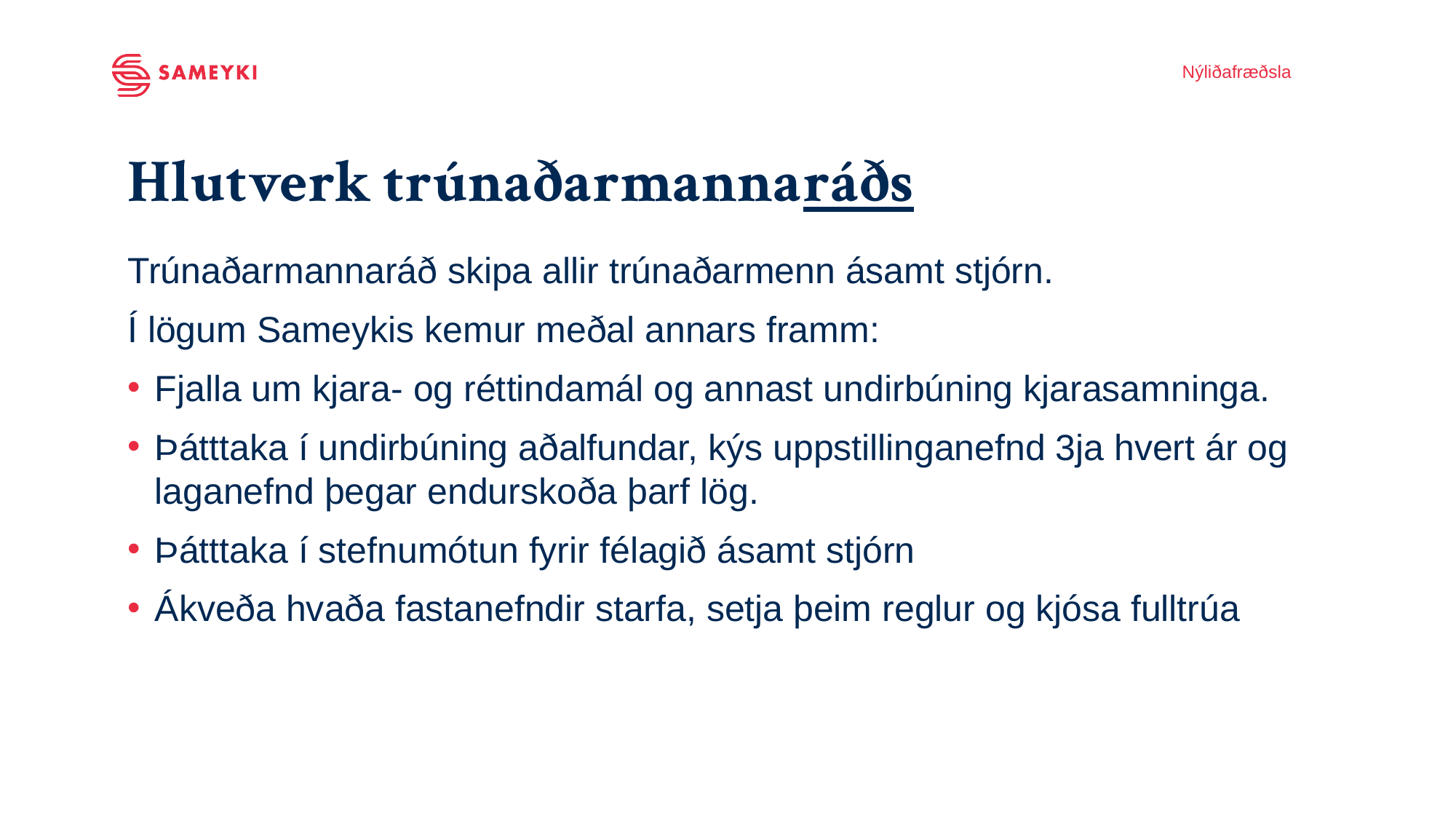

Nýliðafræðsla
# Hlutverk trúnaðarmannaráðs
Trúnaðarmannaráð skipa allir trúnaðarmenn ásamt stjórn.
Í lögum Sameykis kemur meðal annars framm:
Fjalla um kjara- og réttindamál og annast undirbúning kjarasamninga.
Þátttaka í undirbúning aðalfundar, kýs uppstillinganefnd 3ja hvert ár og laganefnd þegar endurskoða þarf lög.
Þátttaka í stefnumótun fyrir félagið ásamt stjórn
Ákveða hvaða fastanefndir starfa, setja þeim reglur og kjósa fulltrúa